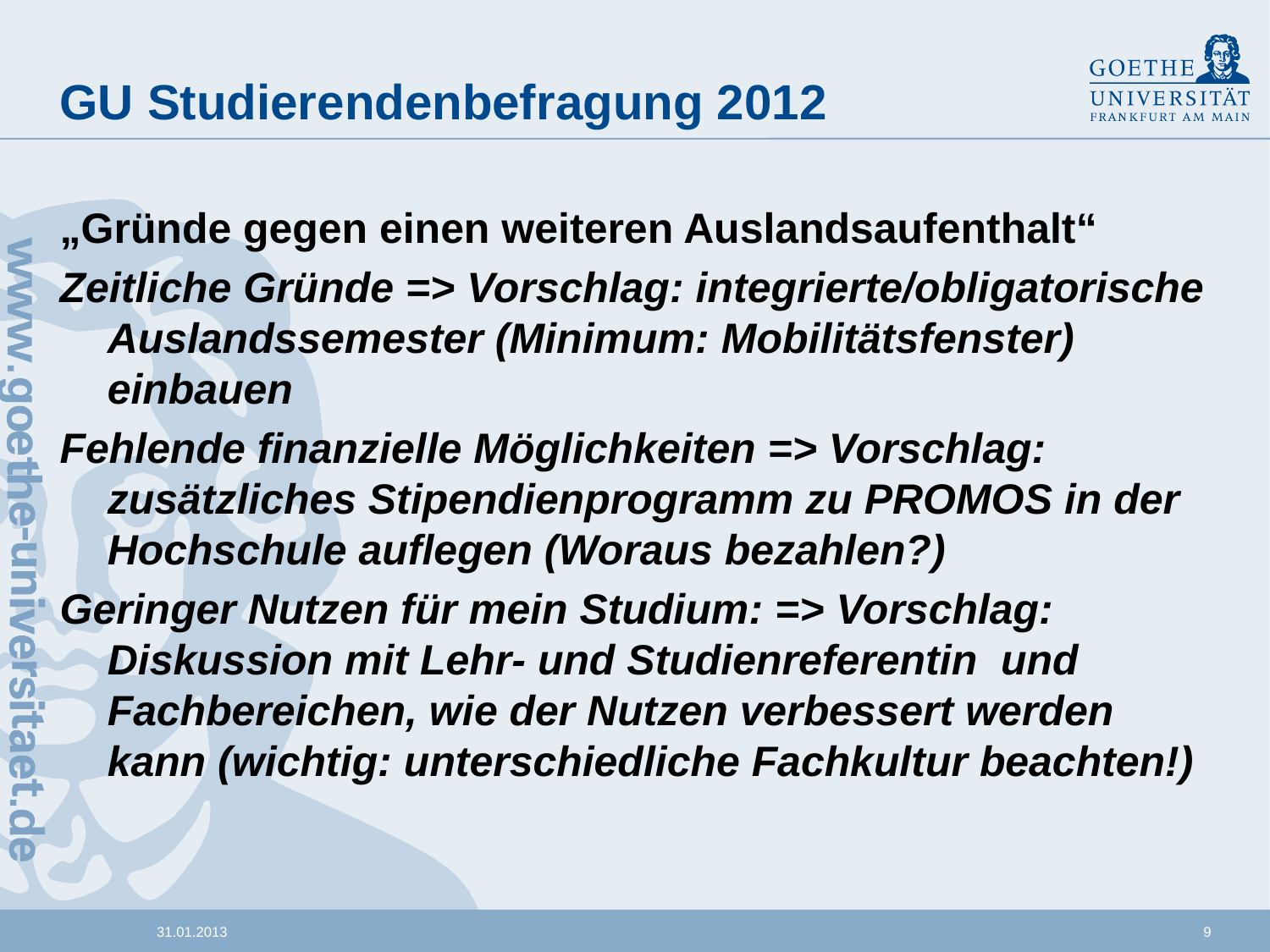

# GU Studierendenbefragung 2012
„Gründe gegen einen weiteren Auslandsaufenthalt“
Zeitliche Gründe => Vorschlag: integrierte/obligatorische Auslandssemester (Minimum: Mobilitätsfenster) einbauen
Fehlende finanzielle Möglichkeiten => Vorschlag: zusätzliches Stipendienprogramm zu PROMOS in der Hochschule auflegen (Woraus bezahlen?)
Geringer Nutzen für mein Studium: => Vorschlag: Diskussion mit Lehr- und Studienreferentin  und Fachbereichen, wie der Nutzen verbessert werden kann (wichtig: unterschiedliche Fachkultur beachten!)